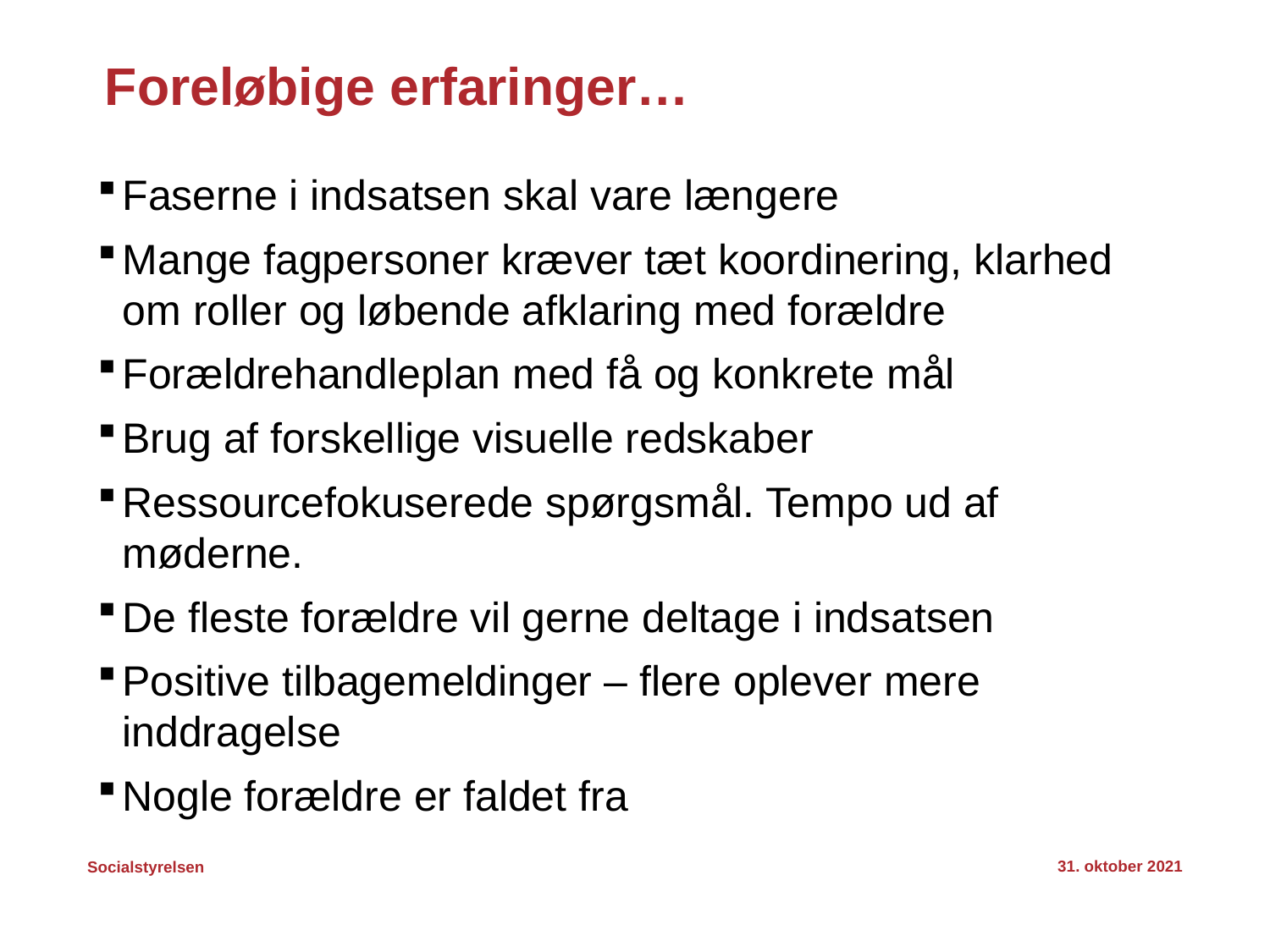

# Foreløbige erfaringer…
Faserne i indsatsen skal vare længere
Mange fagpersoner kræver tæt koordinering, klarhed om roller og løbende afklaring med forældre
Forældrehandleplan med få og konkrete mål
Brug af forskellige visuelle redskaber
Ressourcefokuserede spørgsmål. Tempo ud af møderne.
De fleste forældre vil gerne deltage i indsatsen
Positive tilbagemeldinger – flere oplever mere inddragelse
Nogle forældre er faldet fra

31. oktober 2021
9